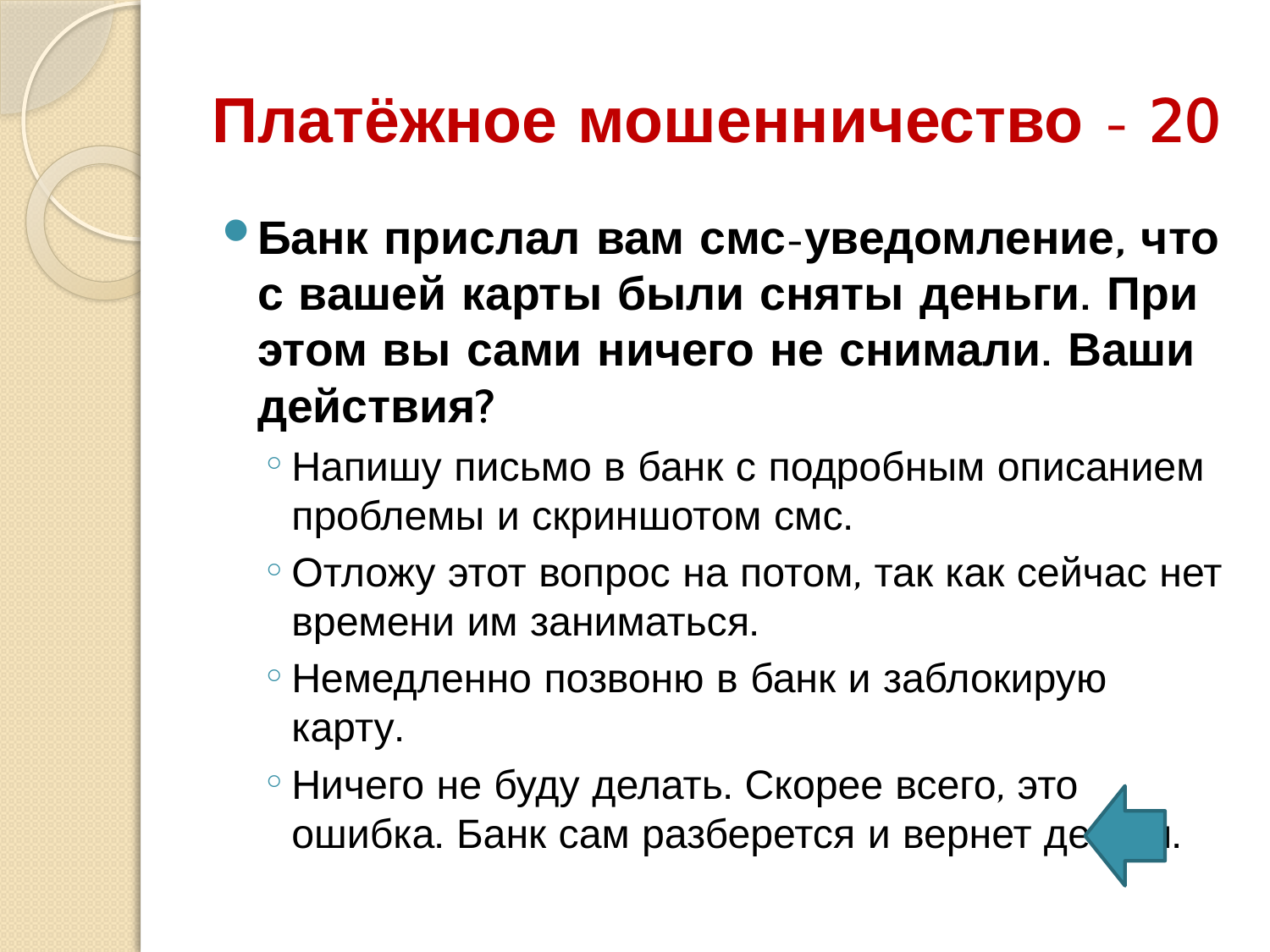

# Платёжное мошенничество - 20
Банк прислал вам смс-уведомление, что с вашей карты были сняты деньги. При этом вы сами ничего не снимали. Ваши действия?
Напишу письмо в банк с подробным описанием проблемы и скриншотом смс.
Отложу этот вопрос на потом, так как сейчас нет времени им заниматься.
Немедленно позвоню в банк и заблокирую карту.
Ничего не буду делать. Скорее всего, это ошибка. Банк сам разберется и вернет деньги.